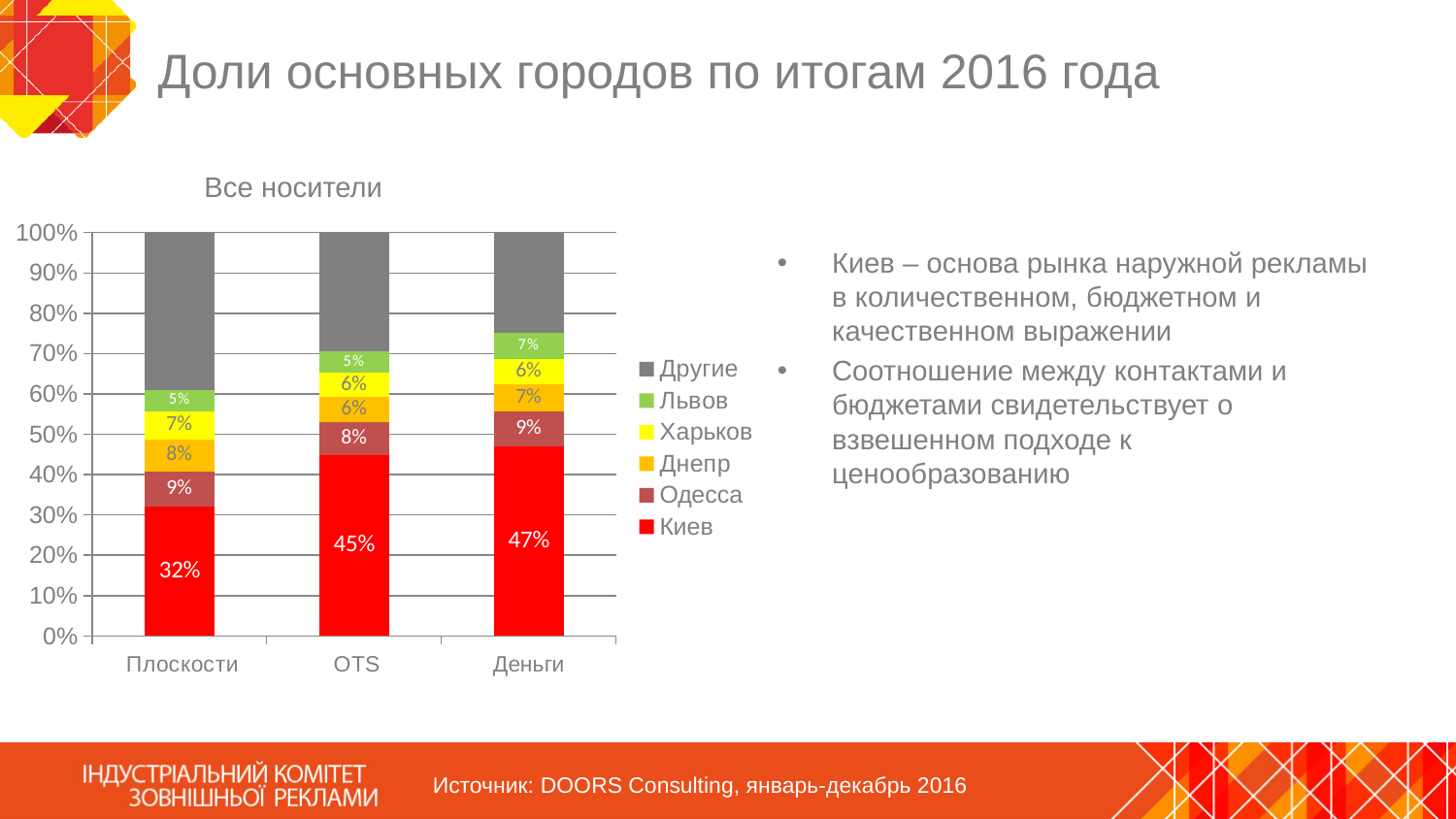

# Доли основных городов по итогам 2016 года
Все носители

### Chart

| Category | Киев | Одесса | Днепр | Харьков | Львов | Другие |
|---|---|---|---|---|---|---|
|  Плоскости | 0.31987362528625146 | 0.08772723417488903 | 0.08013626982556331 | 0.06955910208928218 | 0.05298243382054979 | 0.3897213348034642 |
|  OTS | 0.4492483548266794 | 0.08070822093535818 | 0.06240808391202216 | 0.059872145722417704 | 0.053753567831337945 | 0.2940096267721846 |
| Деньги | 0.46971442392448975 | 0.08659231512729101 | 0.06879883092769441 | 0.06052788159379164 | 0.06568490730208427 | 0.24868164112464888 |
Киев – основа рынка наружной рекламы в количественном, бюджетном и качественном выражении
Соотношение между контактами и бюджетами свидетельствует о взвешенном подходе к ценообразованию
Источник: DOORS Consulting, январь-декабрь 2016